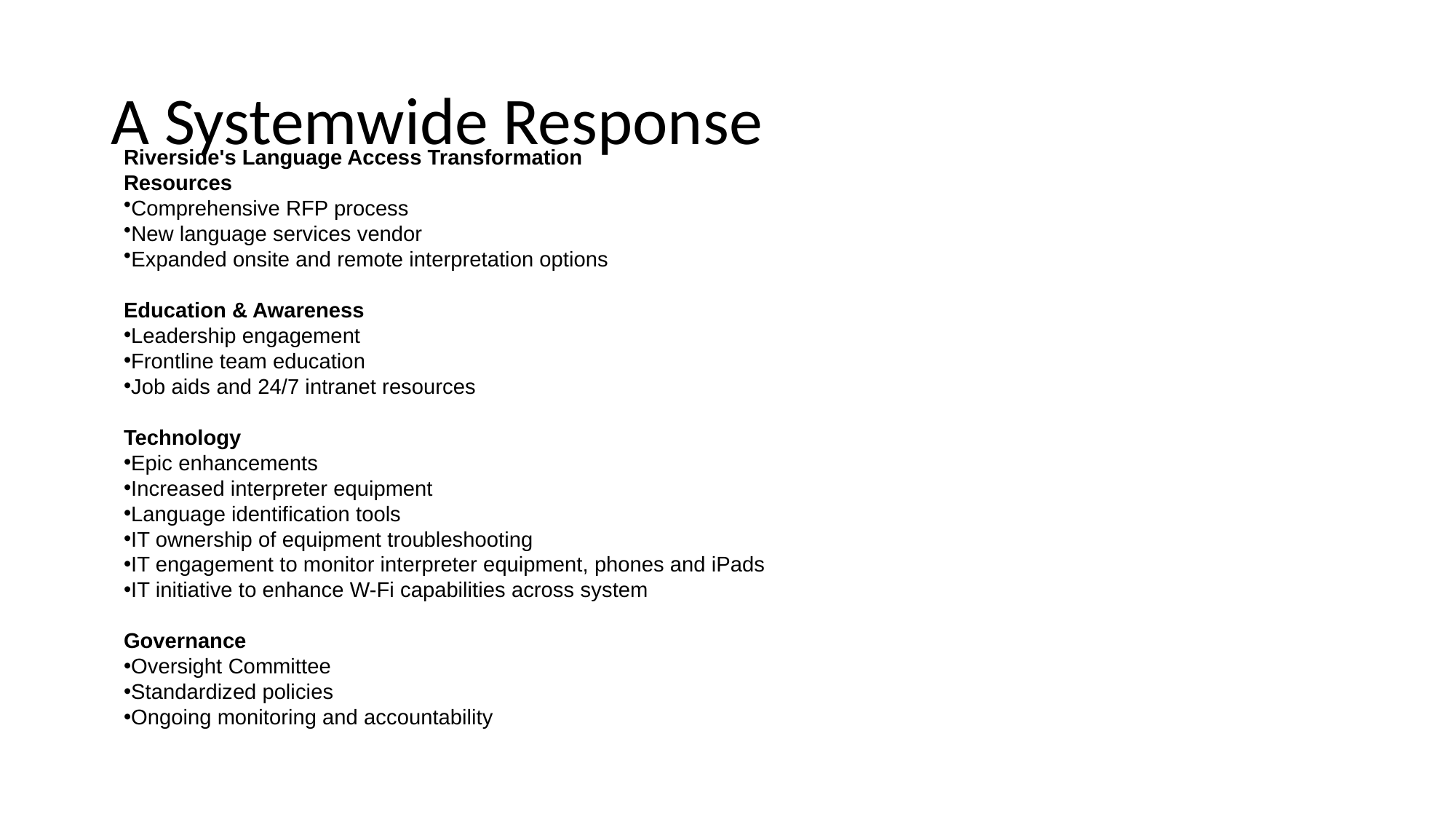

# A Systemwide Response
Riverside's Language Access Transformation
Resources
Comprehensive RFP process
New language services vendor
Expanded onsite and remote interpretation options

Education & Awareness
Leadership engagement
Frontline team education
Job aids and 24/7 intranet resources

Technology
Epic enhancements
Increased interpreter equipment
Language identification tools
IT ownership of equipment troubleshooting
IT engagement to monitor interpreter equipment, phones and iPads
IT initiative to enhance W-Fi capabilities across system

Governance
Oversight Committee
Standardized policies
Ongoing monitoring and accountability